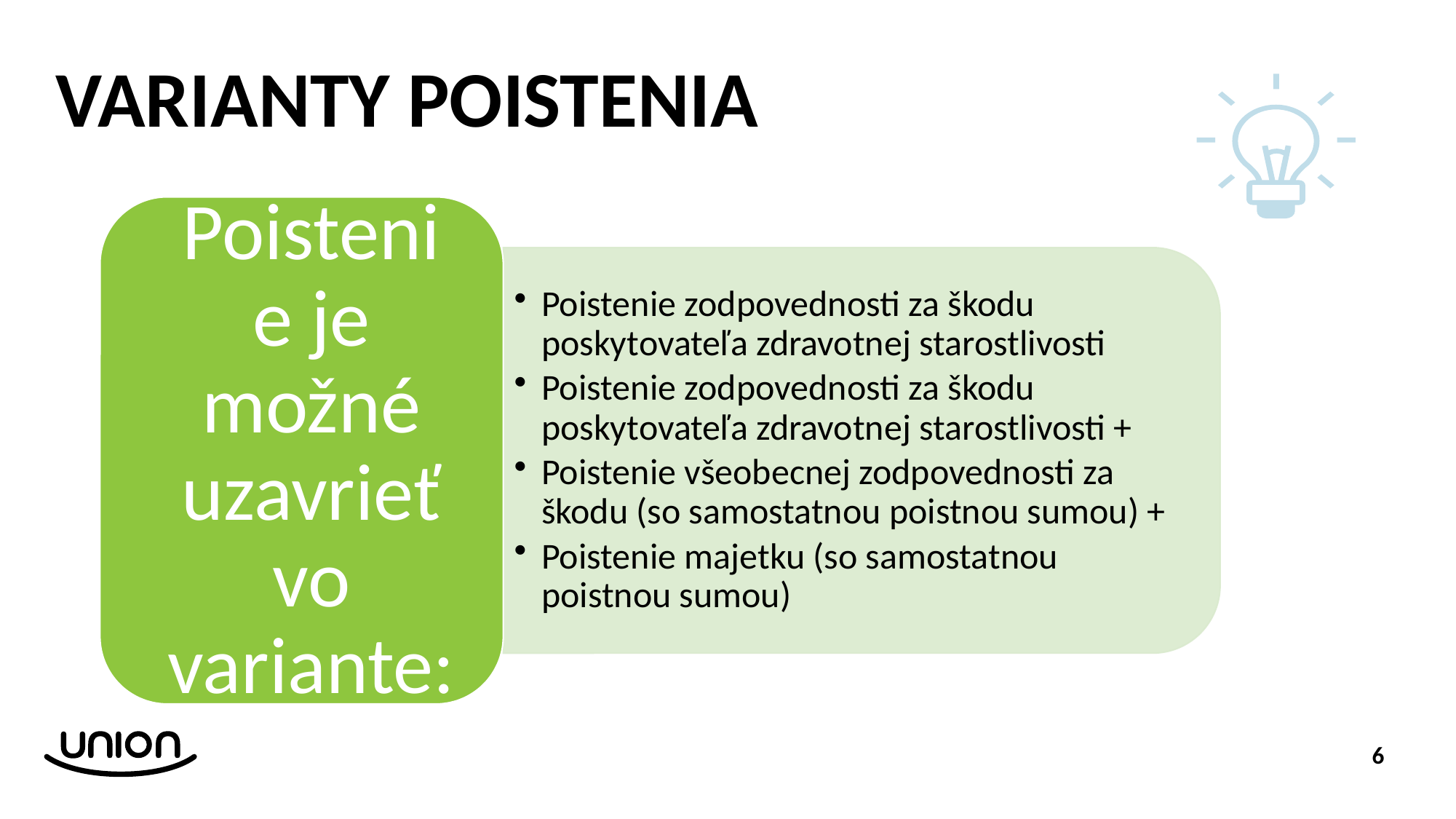

# VARIANTY POISTENIA.

Poistenie zodpovednosti za škodu poskytovateľa zdravotnej starostlivosti
Poistenie zodpovednosti za škodu poskytovateľa zdravotnej starostlivosti +
Poistenie všeobecnej zodpovednosti za škodu (so samostatnou poistnou sumou) +
Poistenie majetku (so samostatnou poistnou sumou)
Poistenie je možné uzavrieť vo variante: